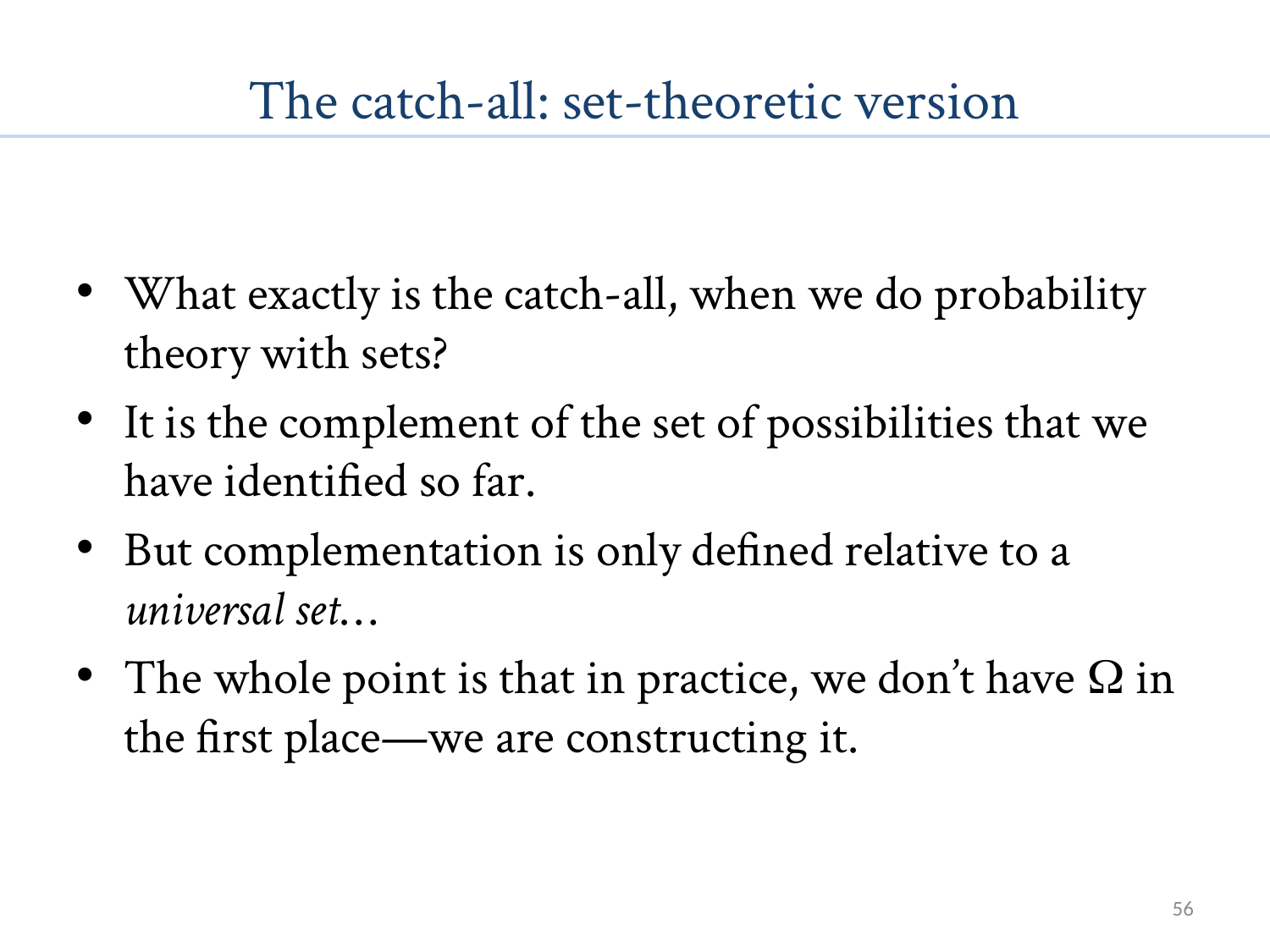

# The catch-all: set-theoretic version

What exactly is the catch-all, when we do probability theory with sets?
It is the complement of the set of possibilities that we have identified so far.
But complementation is only defined relative to a universal set…
The whole point is that in practice, we don’t have Ω in the first place—we are constructing it.
56